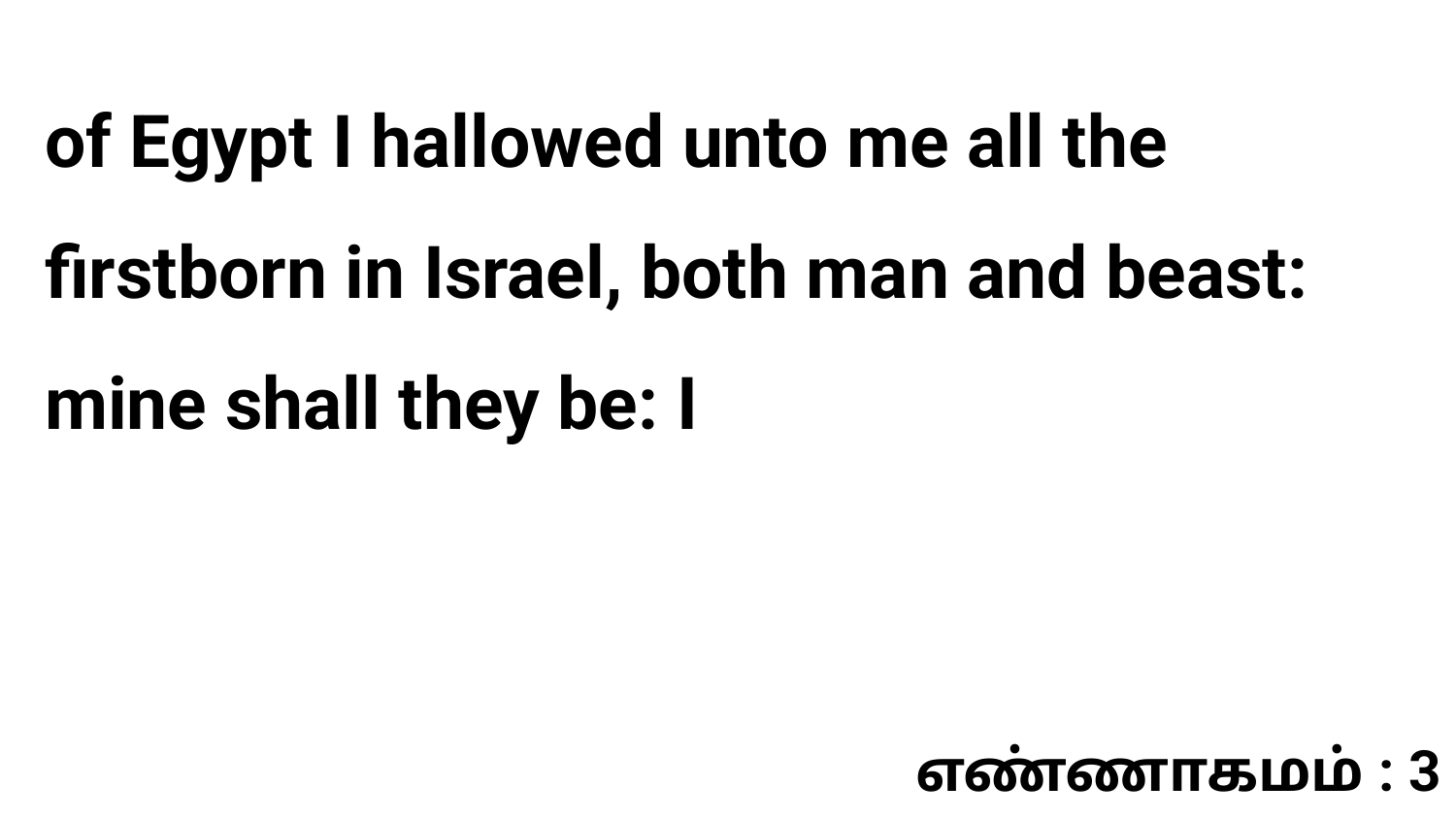

of Egypt I hallowed unto me all the firstborn in Israel, both man and beast: mine shall they be: I
எண்ணாகமம் : 3